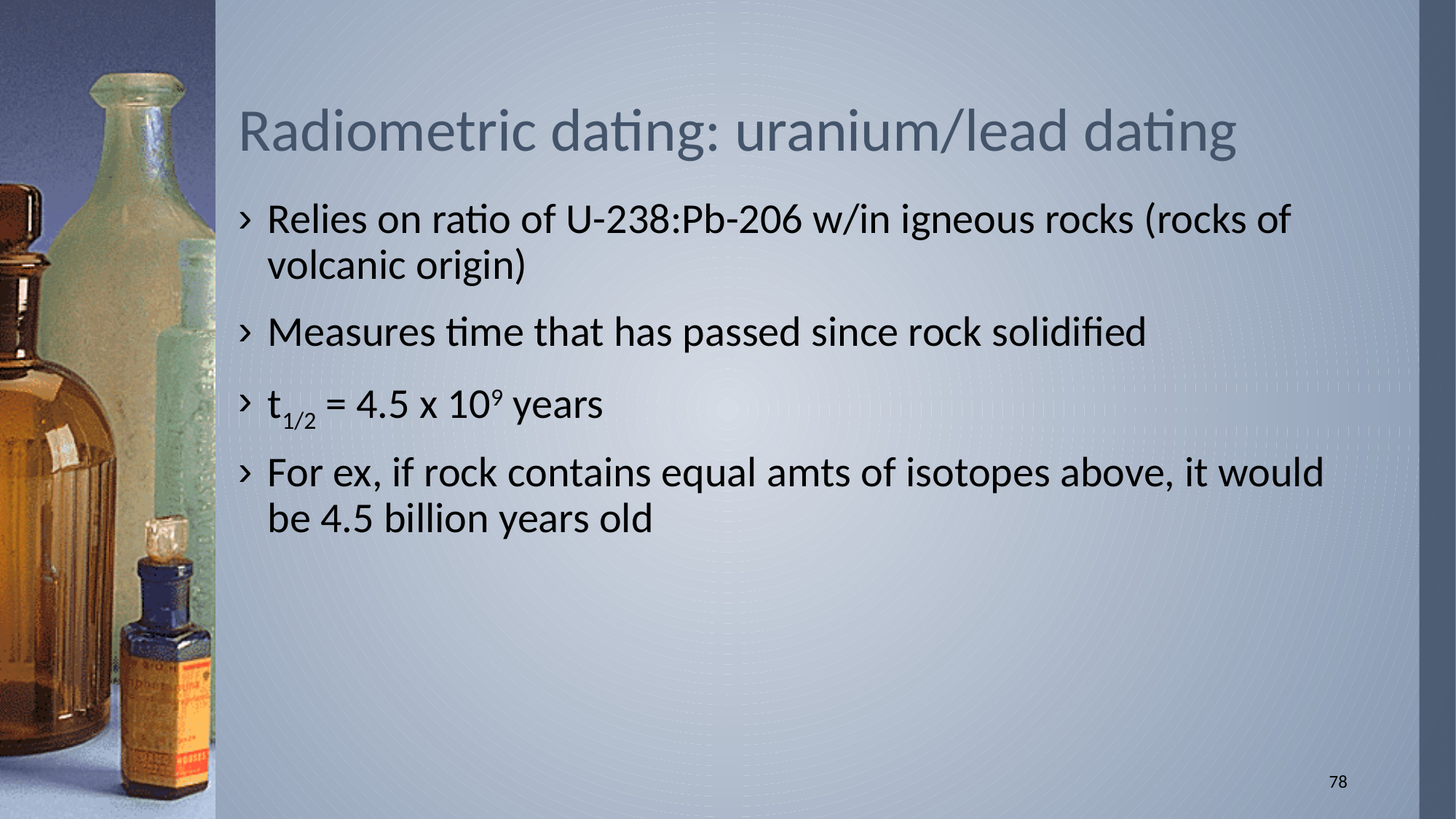

# Radiometric dating: uranium/lead dating
Relies on ratio of U-238:Pb-206 w/in igneous rocks (rocks of volcanic origin)
Measures time that has passed since rock solidified
t1/2 = 4.5 x 109 years
For ex, if rock contains equal amts of isotopes above, it would be 4.5 billion years old
78